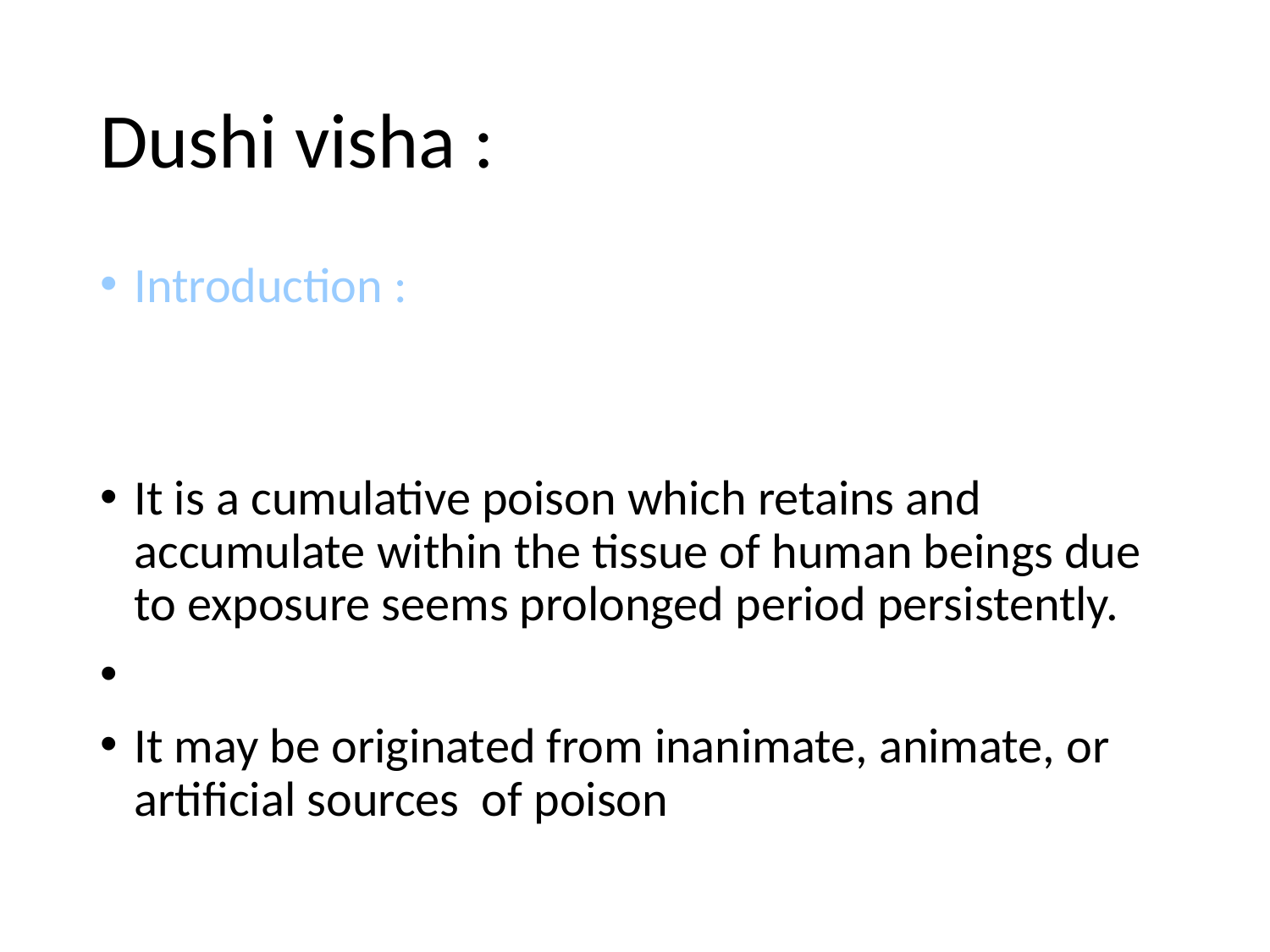

# Dushi visha :
Introduction :

It is a cumulative poison which retains and accumulate within the tissue of human beings due to exposure seems prolonged period persistently.

It may be originated from inanimate, animate, or artificial sources  of poison